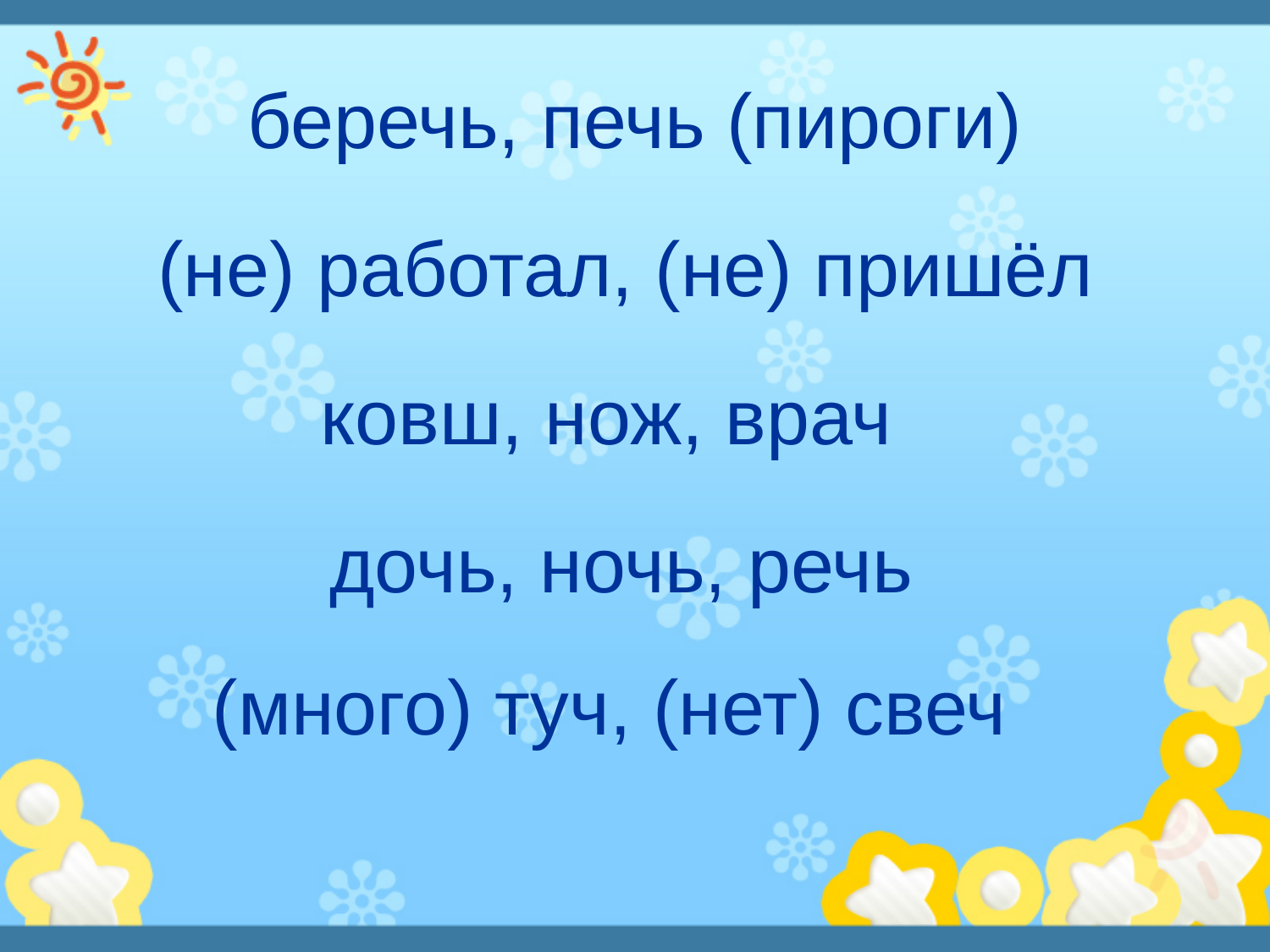

# беречь, печь (пироги)
(не) работал, (не) пришёл
ковш, нож, врач
дочь, ночь, речь
(много) туч, (нет) свеч